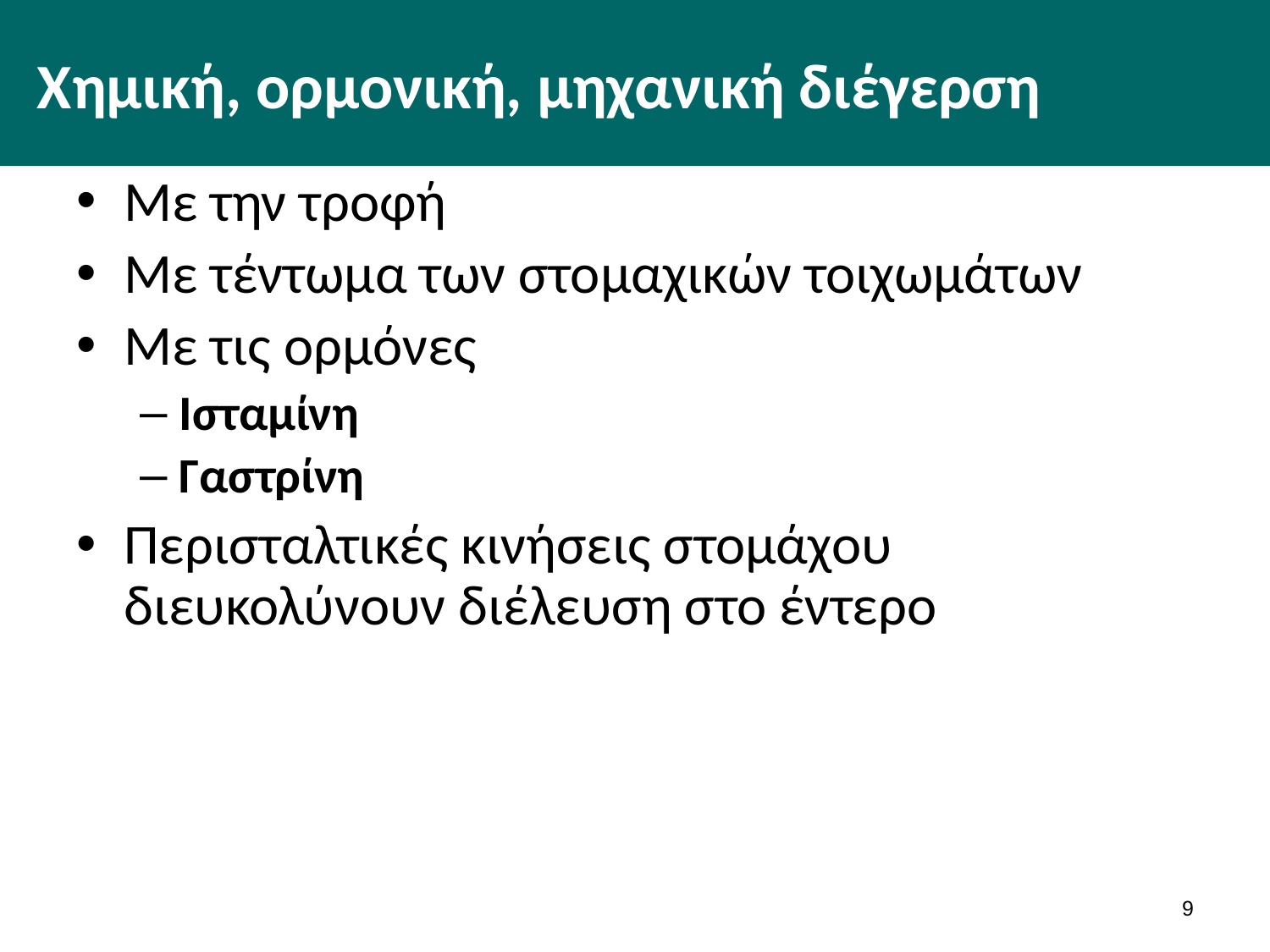

# Χημική, ορμονική, μηχανική διέγερση
Με την τροφή
Με τέντωμα των στομαχικών τοιχωμάτων
Με τις ορμόνες
Ισταμίνη
Γαστρίνη
Περισταλτικές κινήσεις στομάχου διευκολύνουν διέλευση στο έντερο

9